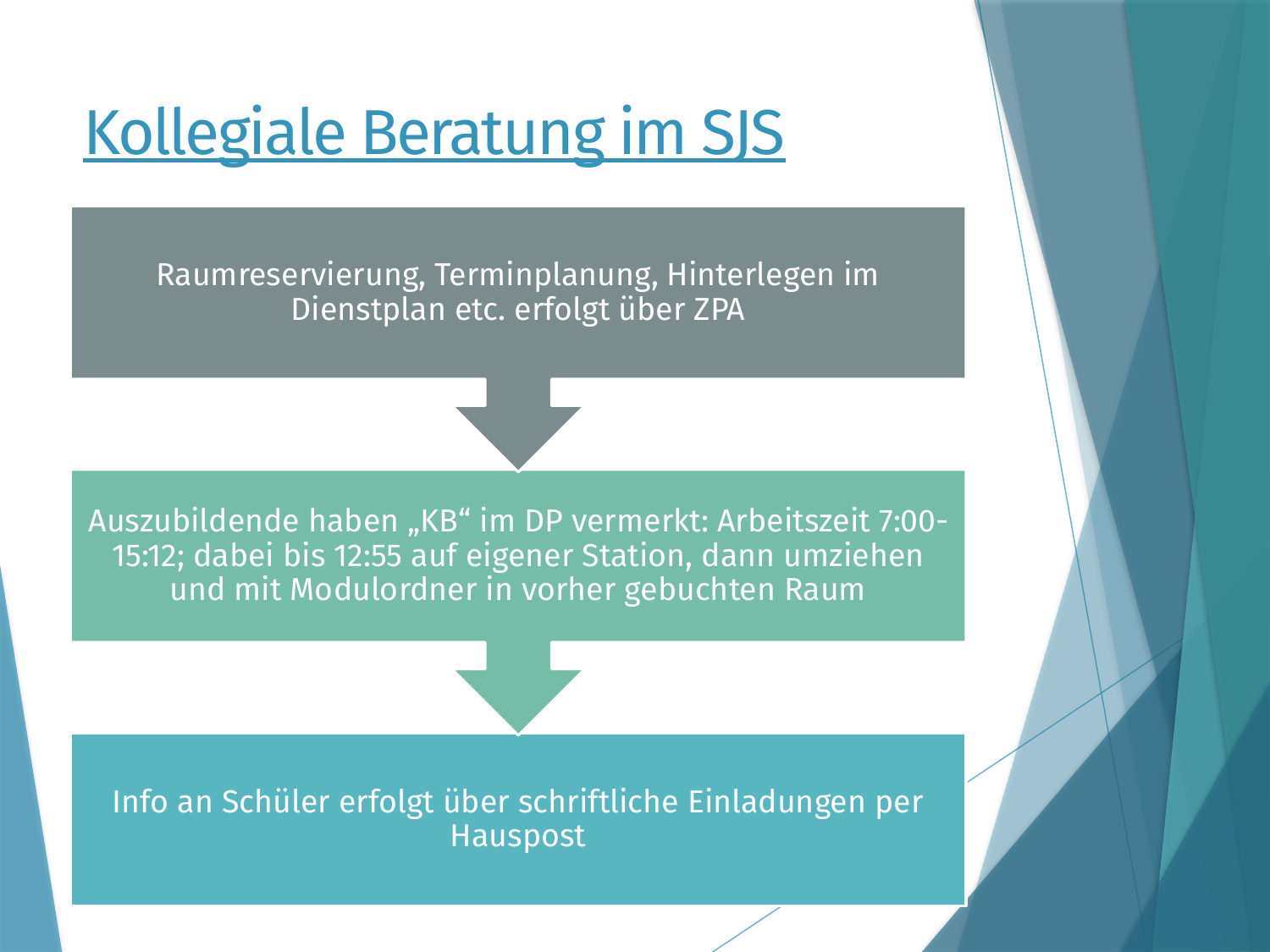

Kollegiale Beratung im SJS
Info an Schüler erfolgt über schriftliche Einladungen per Hauspost
Auszubildende haben „KB“ im DP vermerkt: Arbeitszeit 7:00-15:12; dabei bis 12:55 auf eigener Station, dann umziehen und mit Modulordner in vorher gebuchten Raum
Raumreservierung, Terminplanung, Hinterlegen im Dienstplan etc. erfolgt über ZPA